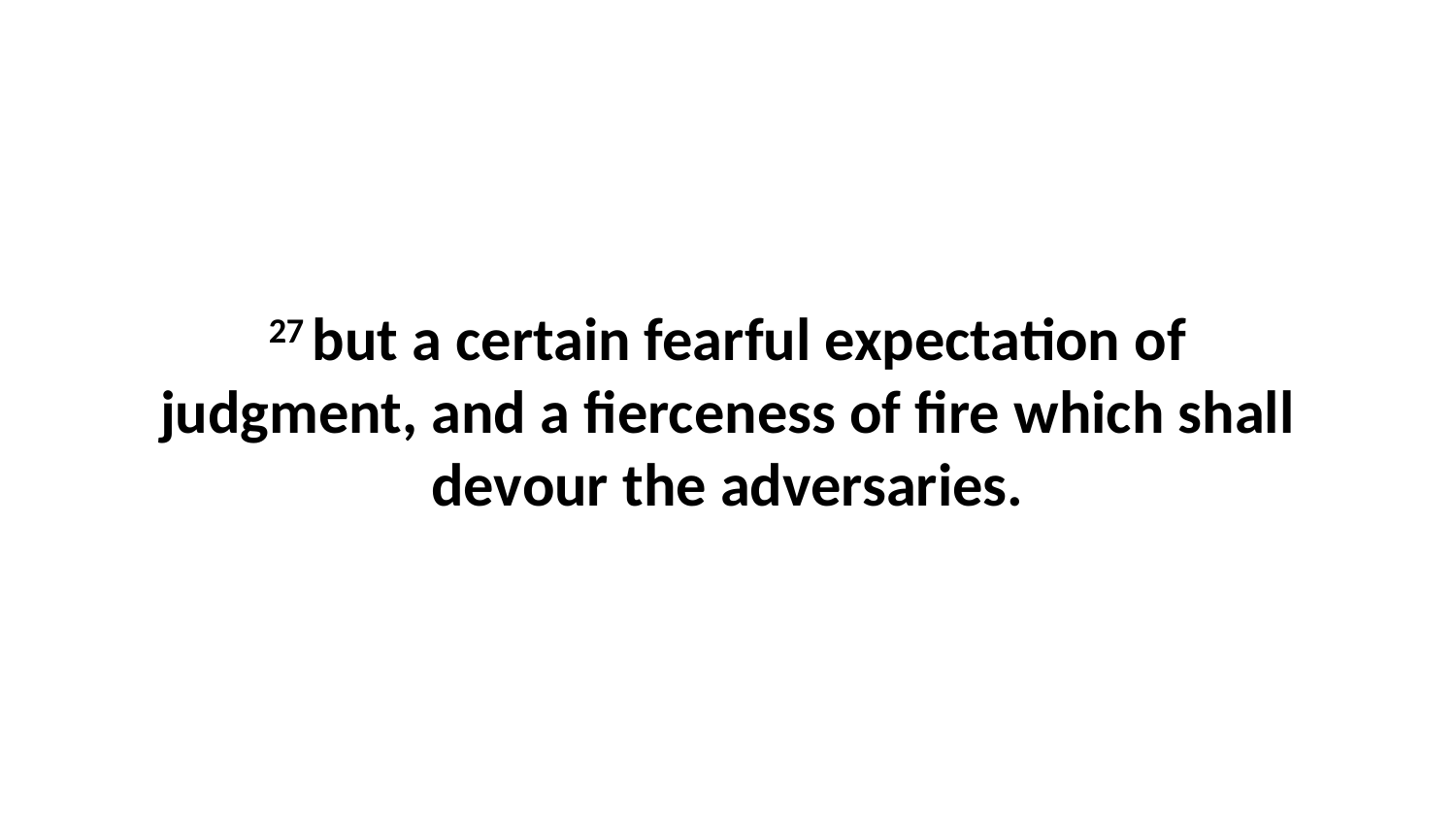

27 but a certain fearful expectation of judgment, and a fierceness of fire which shall devour the adversaries.